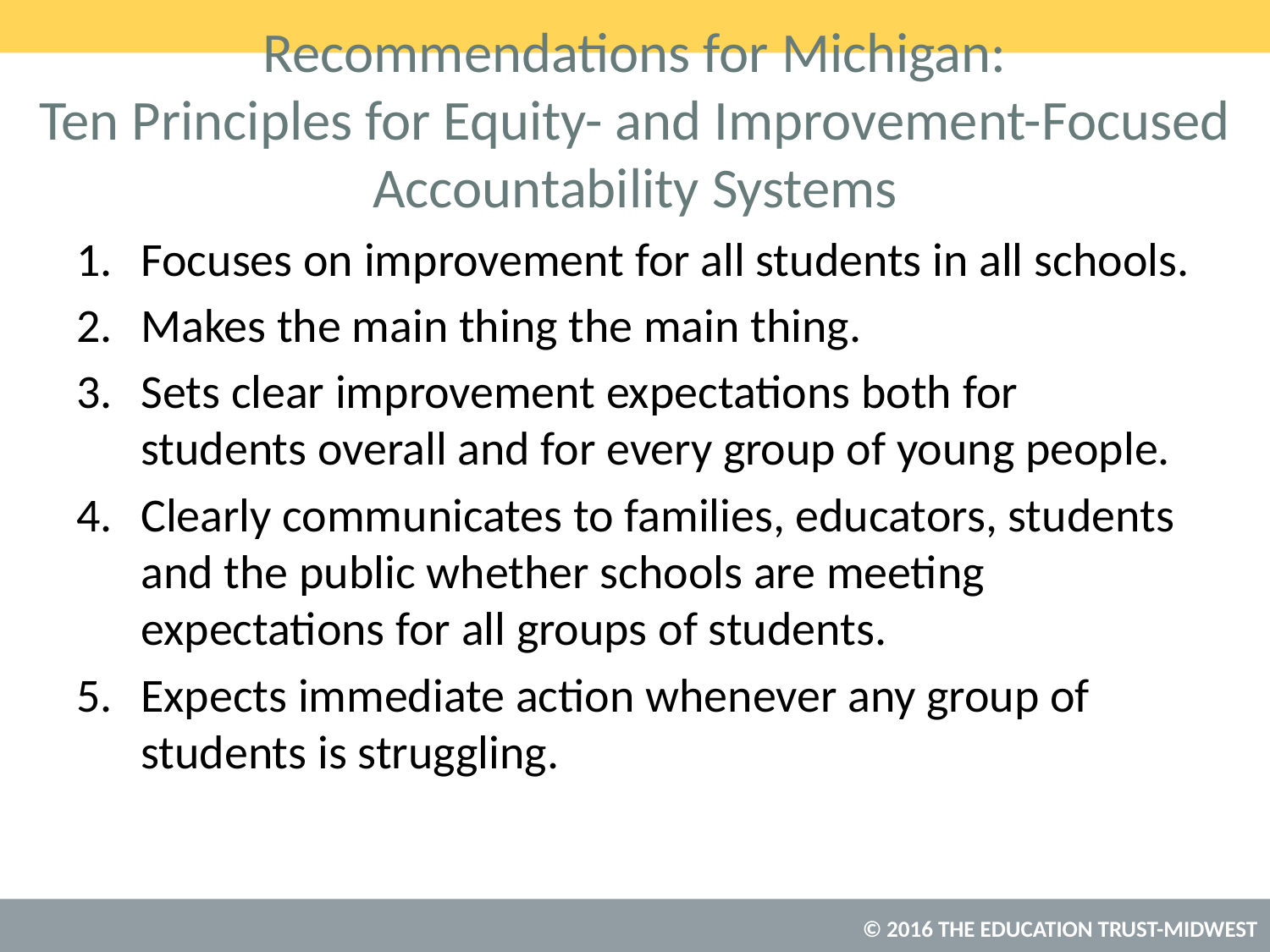

# Recommendations for Michigan: Ten Principles for Equity- and Improvement-Focused Accountability Systems
Focuses on improvement for all students in all schools.
Makes the main thing the main thing.
Sets clear improvement expectations both for students overall and for every group of young people.
Clearly communicates to families, educators, students and the public whether schools are meeting expectations for all groups of students.
Expects immediate action whenever any group of students is struggling.